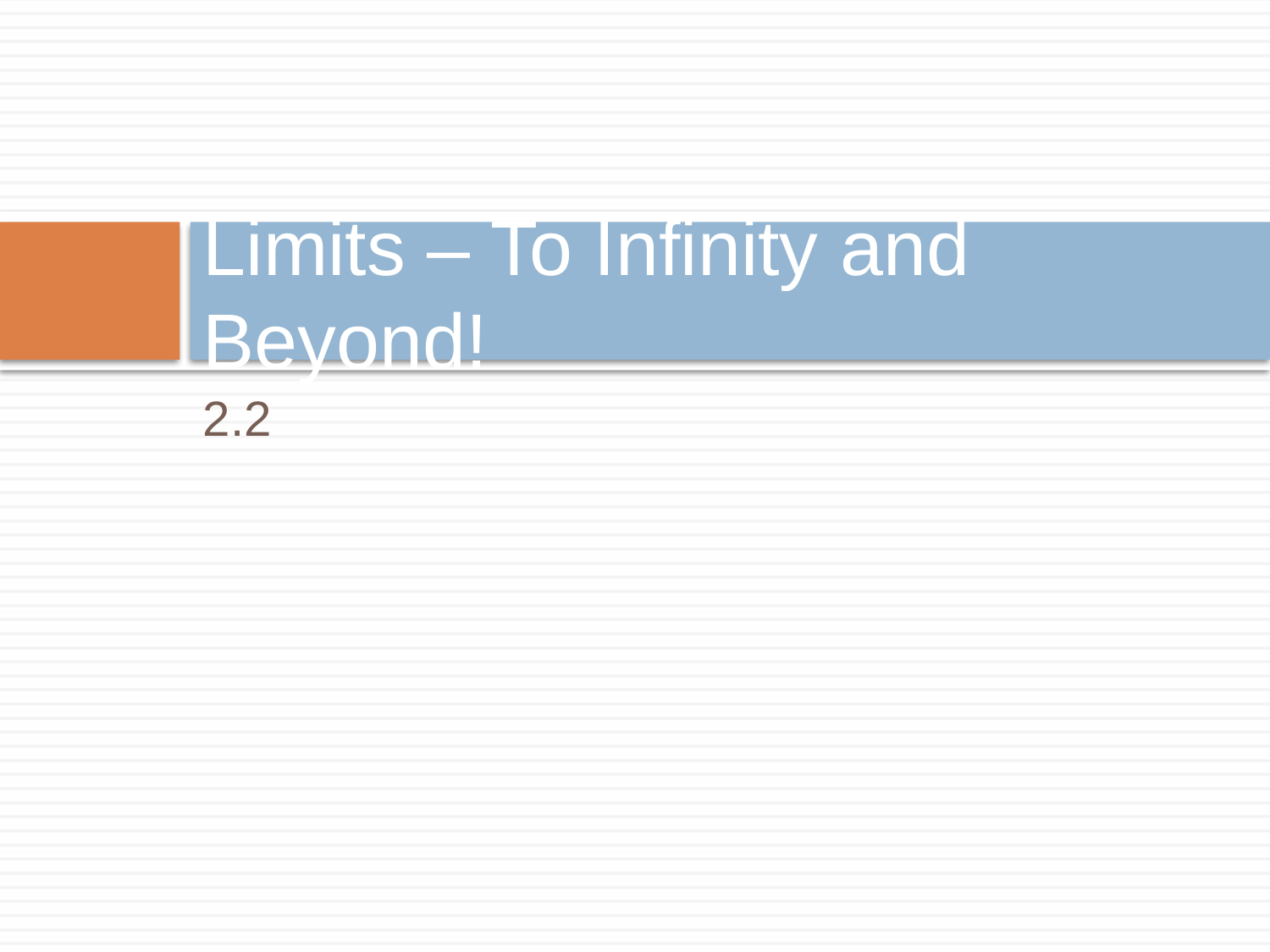

# Limits – To Infinity and Beyond!
2.2